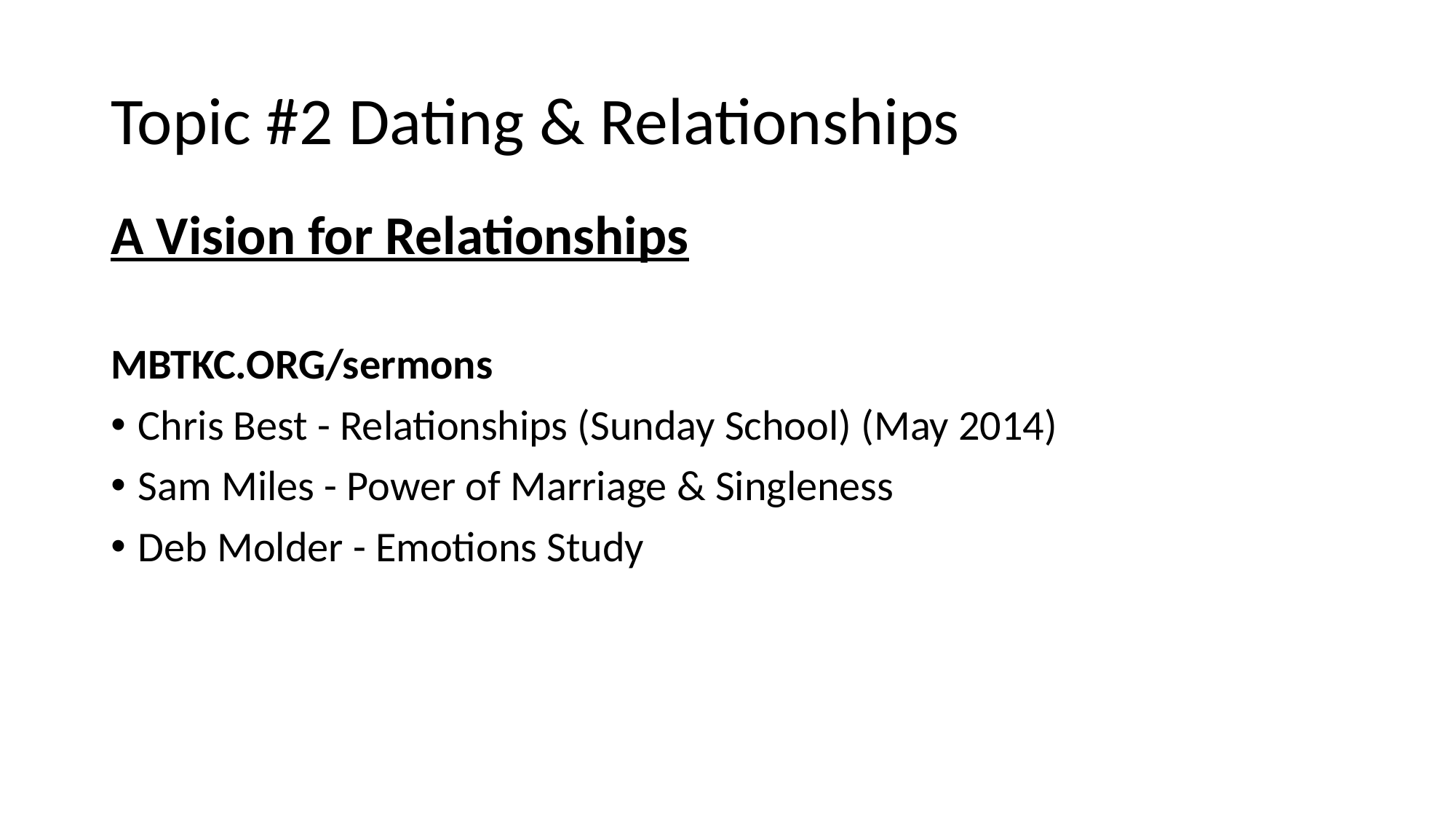

# Topic #2 Dating & Relationships
A Vision for Relationships

MBTKC.ORG/sermons
Chris Best - Relationships (Sunday School) (May 2014)
Sam Miles - Power of Marriage & Singleness
Deb Molder - Emotions Study